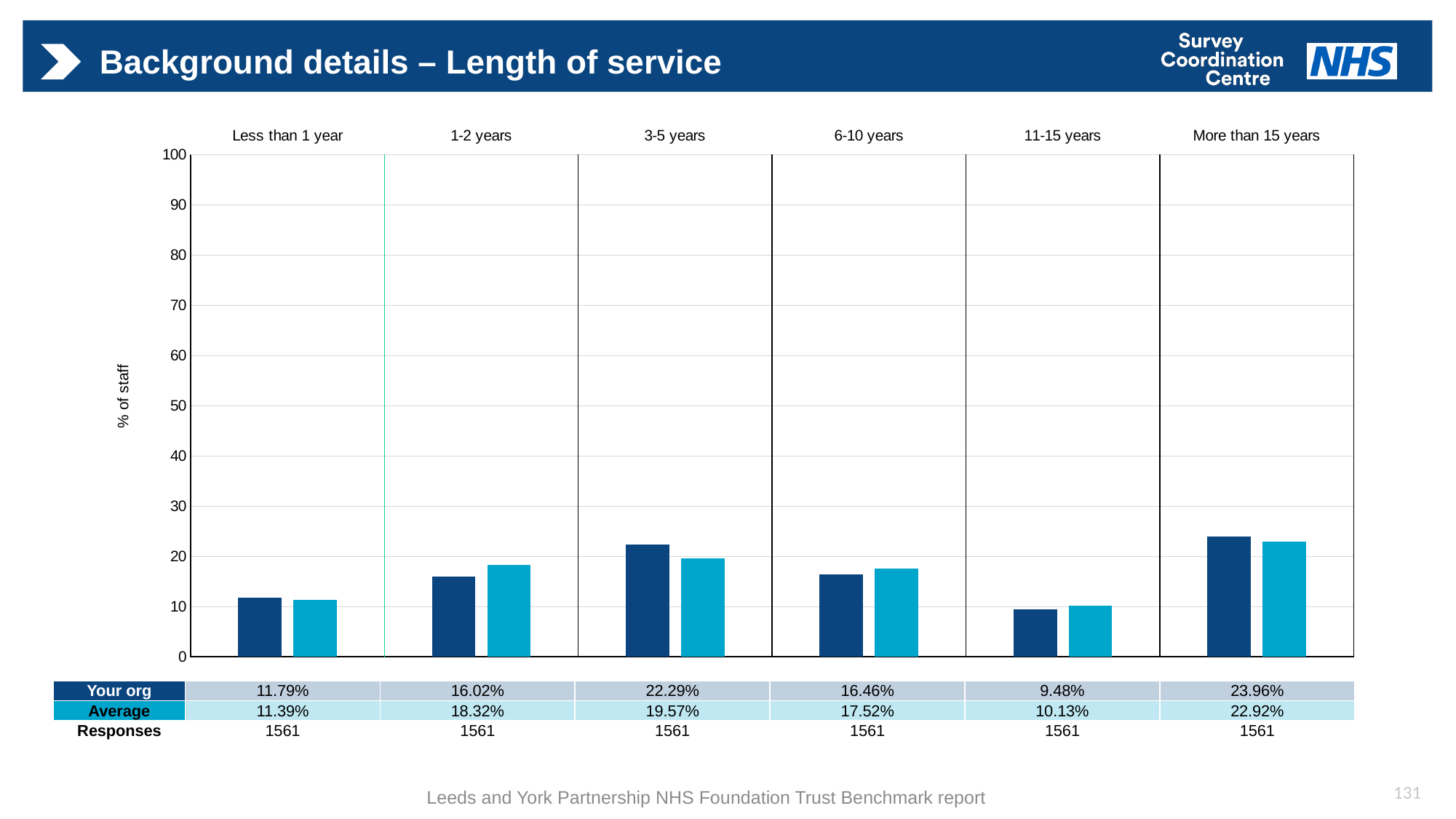

# Background details – Length of service

[unsupported chart]

| Your org | 11.79% | 16.02% | 22.29% | 16.46% | 9.48% | 23.96% |
| --- | --- | --- | --- | --- | --- | --- |
| Average | 11.39% | 18.32% | 19.57% | 17.52% | 10.13% | 22.92% |
| Responses | 1561 | 1561 | 1561 | 1561 | 1561 | 1561 |
131
Leeds and York Partnership NHS Foundation Trust Benchmark report